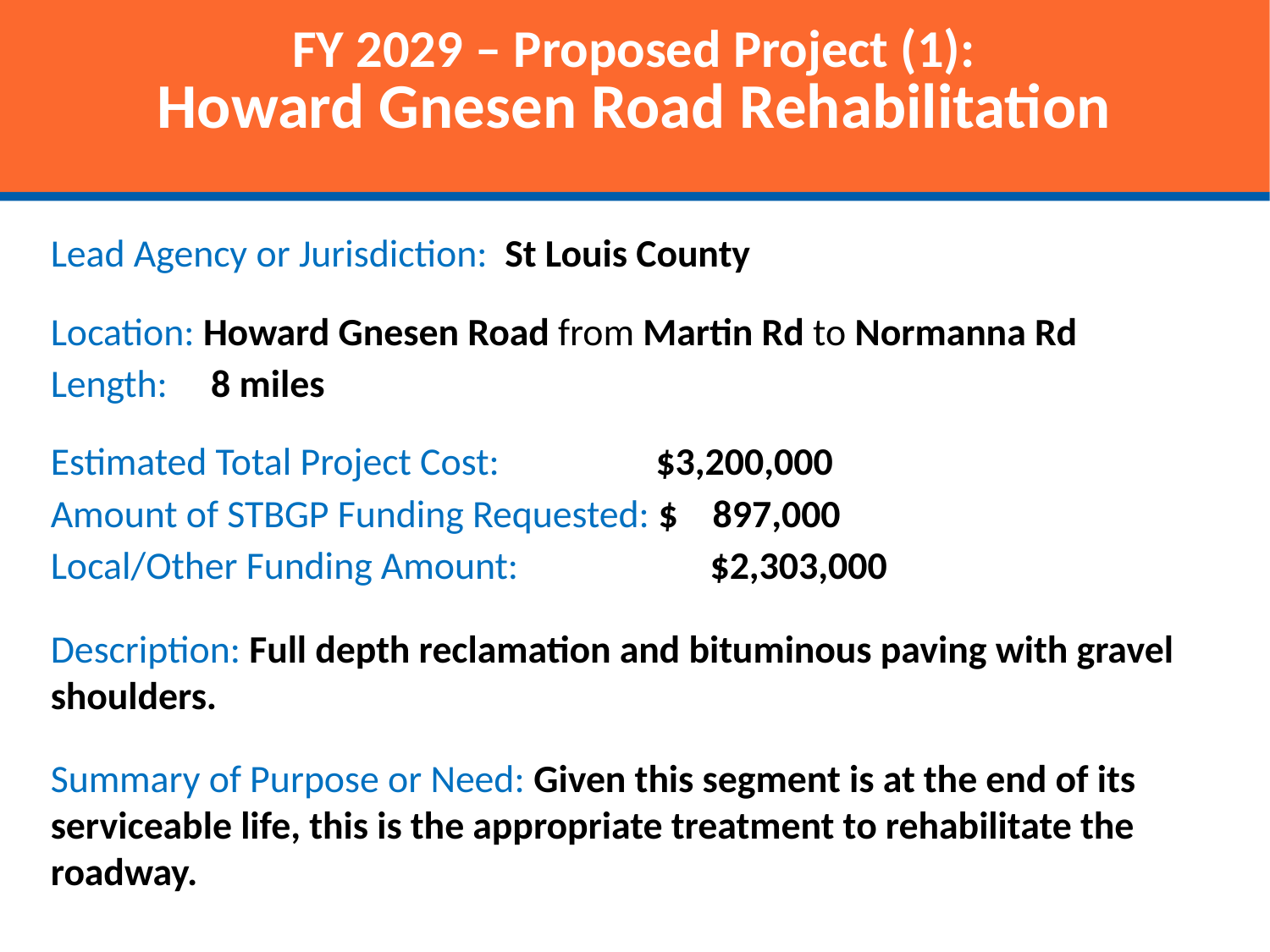

FY 2029 – Proposed Project (1):
Howard Gnesen Road Rehabilitation
Lead Agency or Jurisdiction:  St Louis County
Location: Howard Gnesen Road from Martin Rd to Normanna Rd
Length:     8 miles
Estimated Total Project Cost:                  $3,200,000
Amount of STBGP Funding Requested: $    897,000
Local/Other Funding Amount: 	            $2,303,000
Description: Full depth reclamation and bituminous paving with gravel shoulders.
Summary of Purpose or Need: Given this segment is at the end of its serviceable life, this is the appropriate treatment to rehabilitate the roadway.